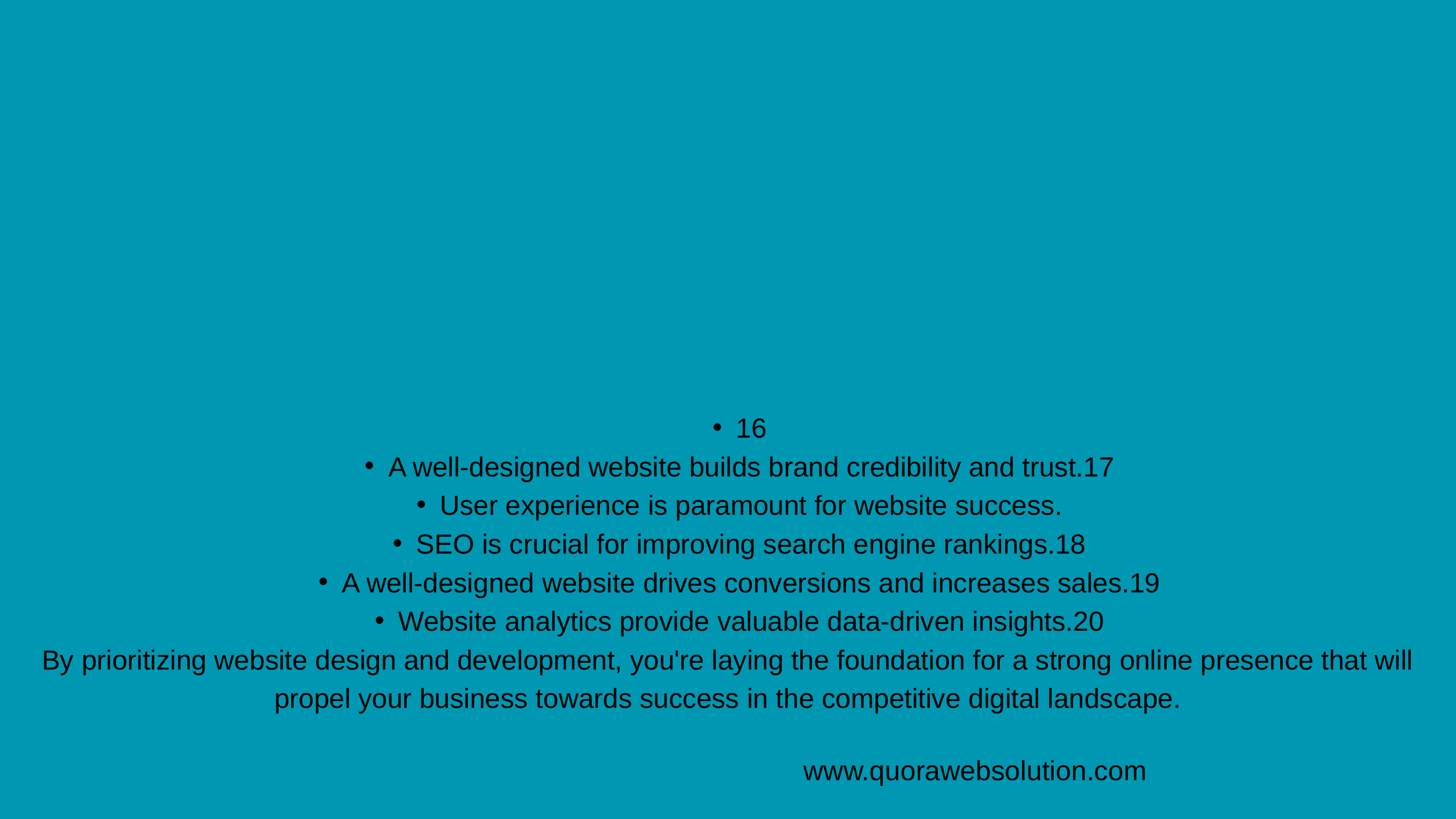

16
A well-designed website builds brand credibility and trust.17
User experience is paramount for website success.
SEO is crucial for improving search engine rankings.18
A well-designed website drives conversions and increases sales.19
Website analytics provide valuable data-driven insights.20
By prioritizing website design and development, you're laying the foundation for a strong online presence that will propel your business towards success in the competitive digital landscape.
www.quorawebsolution.com